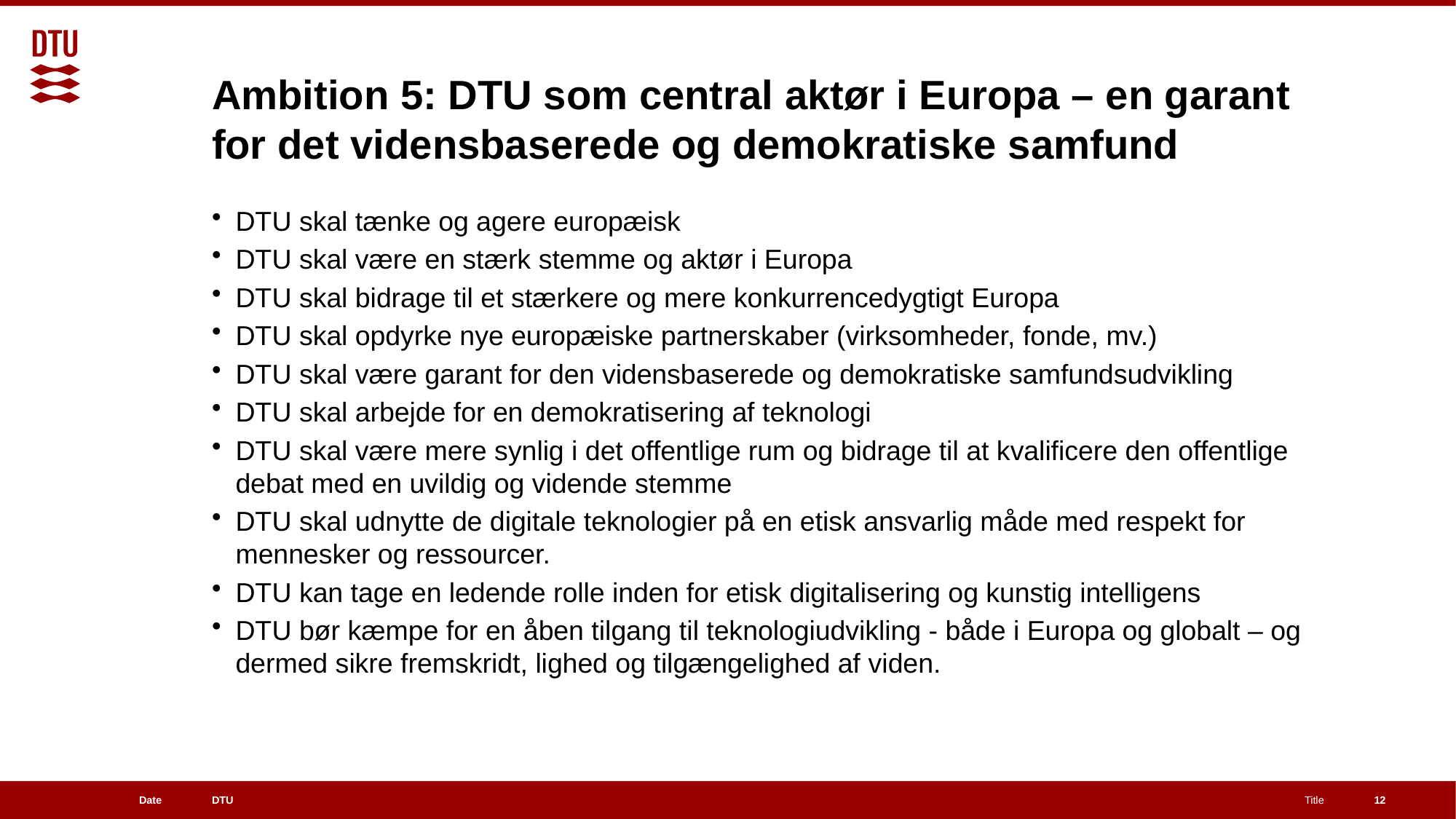

# Ambition 5: DTU som central aktør i Europa – en garant for det vidensbaserede og demokratiske samfund
DTU skal tænke og agere europæisk
DTU skal være en stærk stemme og aktør i Europa
DTU skal bidrage til et stærkere og mere konkurrencedygtigt Europa
DTU skal opdyrke nye europæiske partnerskaber (virksomheder, fonde, mv.)
DTU skal være garant for den vidensbaserede og demokratiske samfundsudvikling
DTU skal arbejde for en demokratisering af teknologi
DTU skal være mere synlig i det offentlige rum og bidrage til at kvalificere den offentlige debat med en uvildig og vidende stemme
DTU skal udnytte de digitale teknologier på en etisk ansvarlig måde med respekt for mennesker og ressourcer.
DTU kan tage en ledende rolle inden for etisk digitalisering og kunstig intelligens
DTU bør kæmpe for en åben tilgang til teknologiudvikling - både i Europa og globalt – og dermed sikre fremskridt, lighed og tilgængelighed af ​​viden.

12